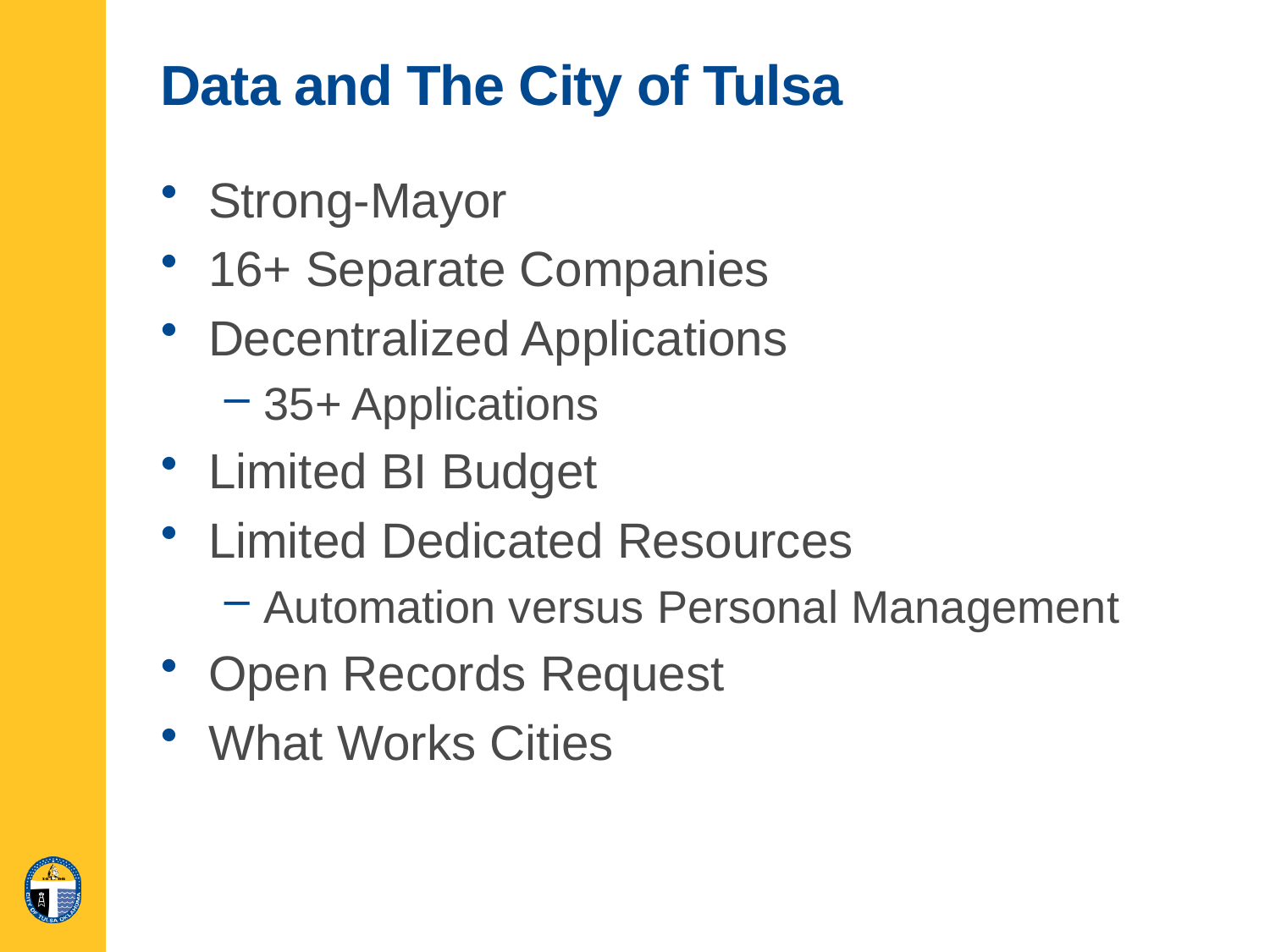

# Data and The City of Tulsa
Strong-Mayor
16+ Separate Companies
Decentralized Applications
35+ Applications
Limited BI Budget
Limited Dedicated Resources
Automation versus Personal Management
Open Records Request
What Works Cities